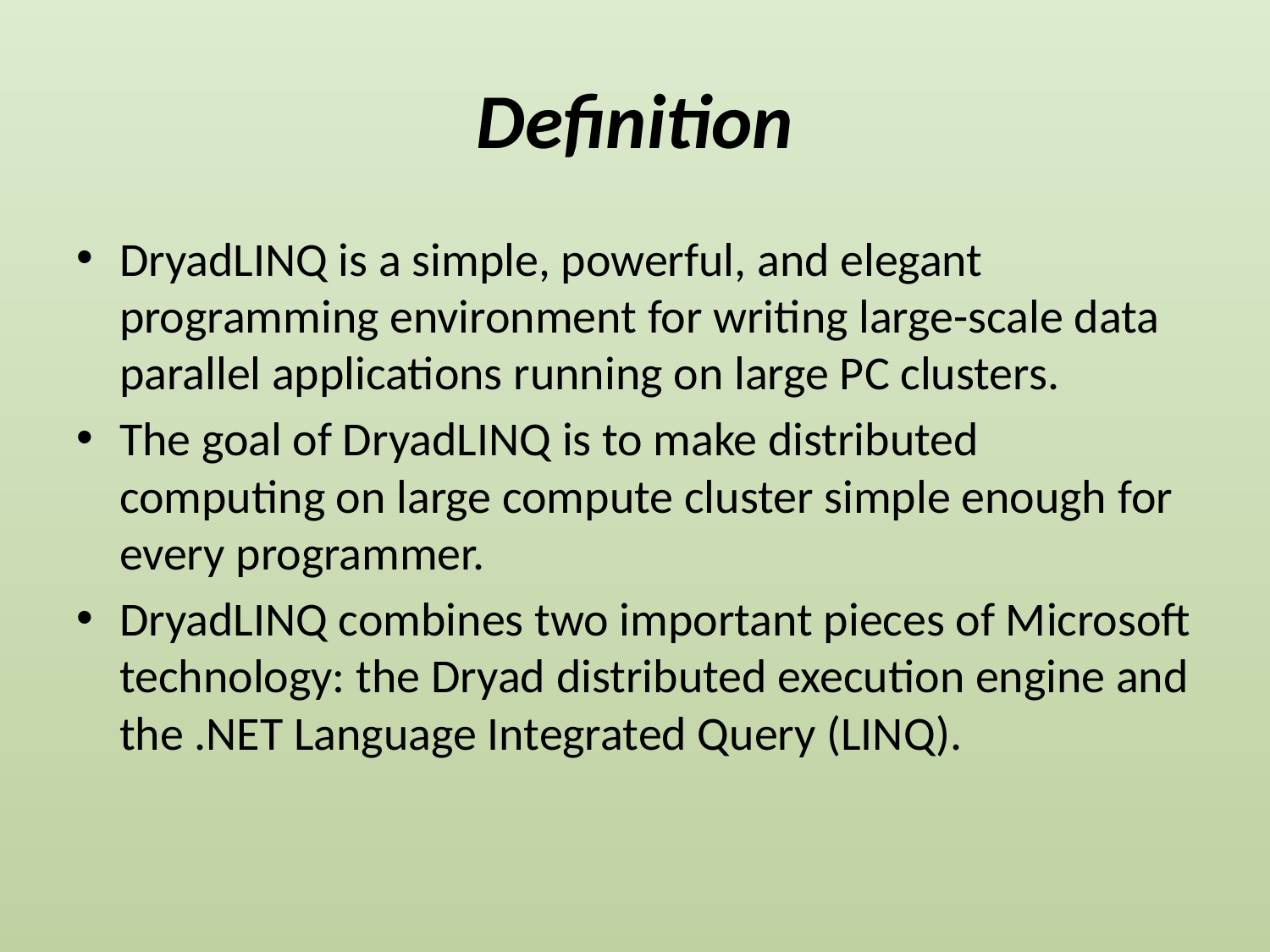

# Definition
DryadLINQ is a simple, powerful, and elegant programming environment for writing large-scale data parallel applications running on large PC clusters.
The goal of DryadLINQ is to make distributed computing on large compute cluster simple enough for every programmer.
DryadLINQ combines two important pieces of Microsoft technology: the Dryad distributed execution engine and the .NET Language Integrated Query (LINQ).